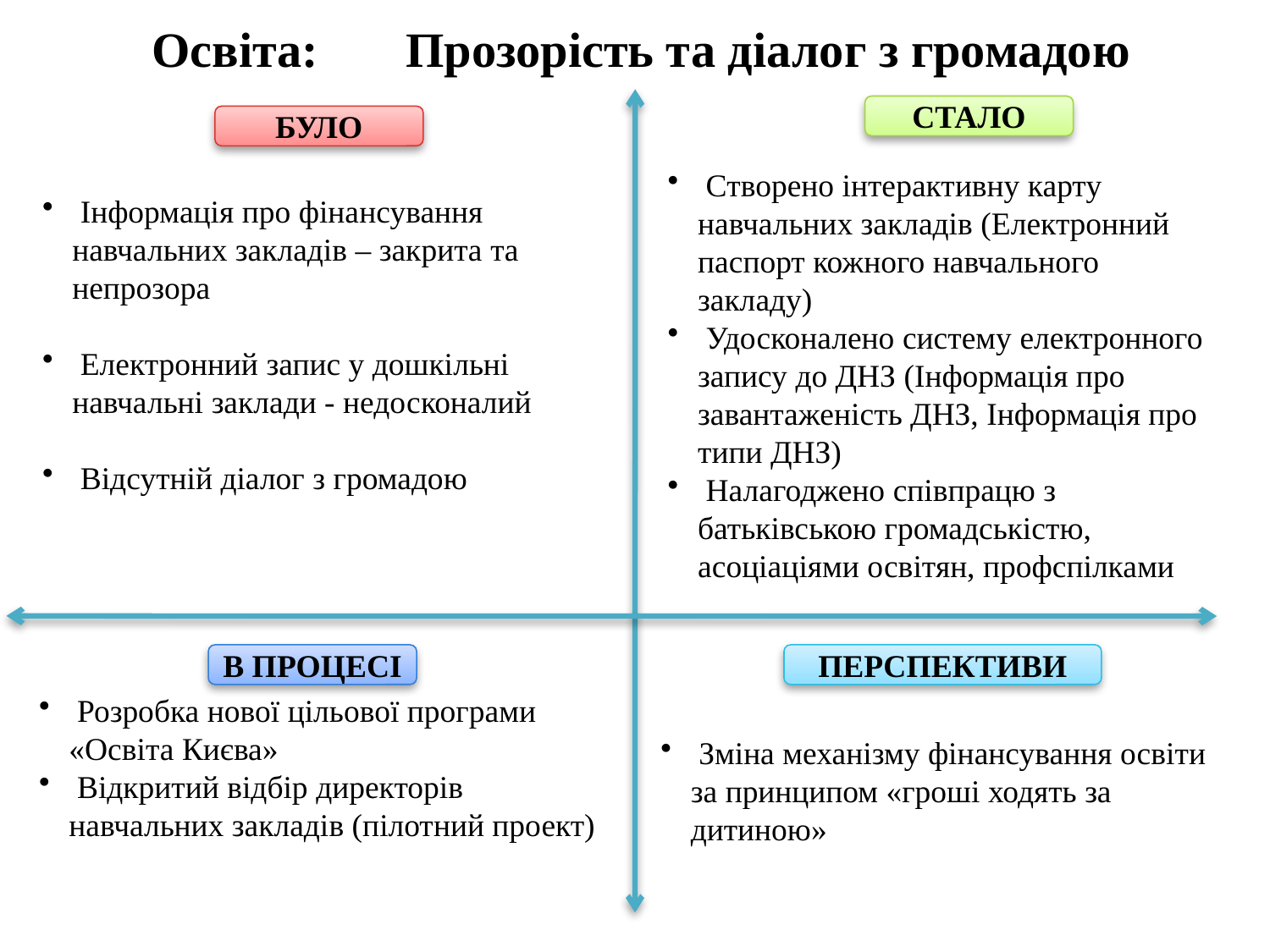

Освіта: 	Прозорість та діалог з громадою
СТАЛО
БУЛО
 Створено інтерактивну карту навчальних закладів (Електронний паспорт кожного навчального закладу)
 Удосконалено систему електронного запису до ДНЗ (Інформація про завантаженість ДНЗ, Інформація про типи ДНЗ)
 Налагоджено співпрацю з батьківською громадськістю, асоціаціями освітян, профспілками
 Інформація про фінансування навчальних закладів – закрита та непрозора

 Електронний запис у дошкільні навчальні заклади - недосконалий

 Відсутній діалог з громадою

В ПРОЦЕСІ
ПЕРСПЕКТИВИ
 Розробка нової цільової програми «Освіта Києва»
 Відкритий відбір директорів навчальних закладів (пілотний проект)

 Зміна механізму фінансування освіти за принципом «гроші ходять за дитиною»